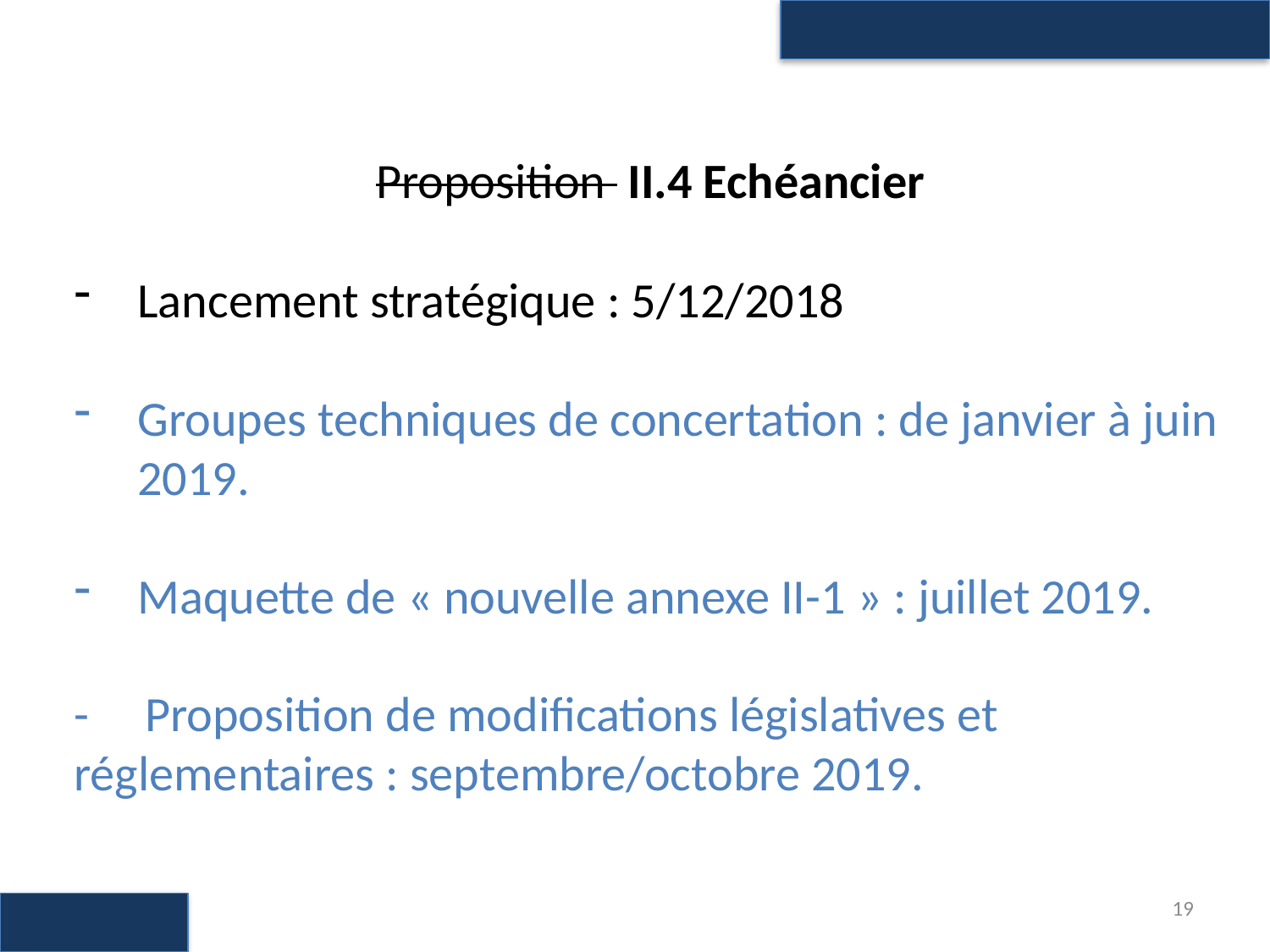

Proposition  II.4 Echéancier

Lancement stratégique : 5/12/2018

Groupes techniques de concertation : de janvier à juin 2019.

Maquette de « nouvelle annexe II-1 » : juillet 2019.

-     Proposition de modifications législatives et réglementaires : septembre/octobre 2019.

19